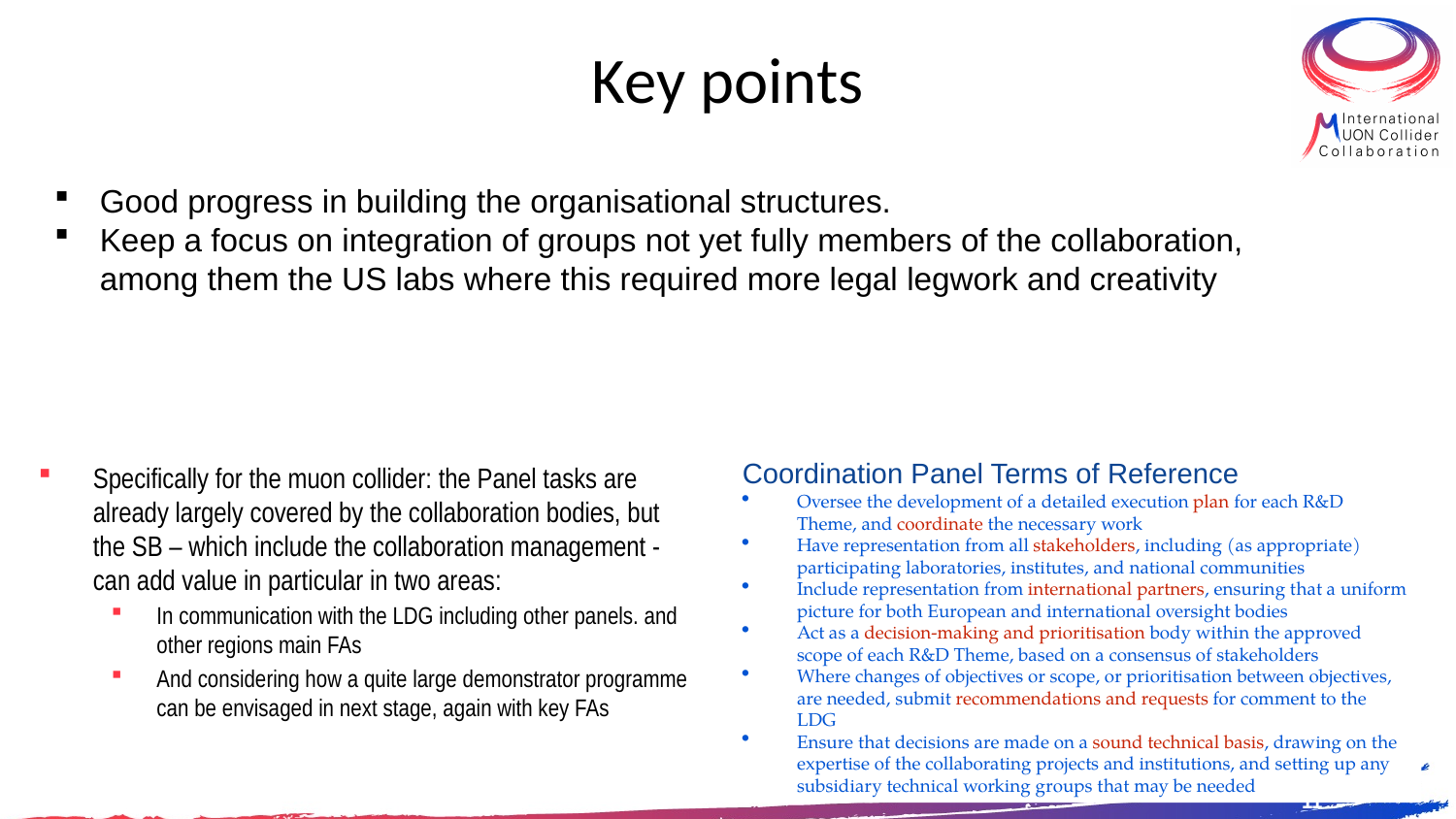

# Key points
Good progress in building the organisational structures.
Keep a focus on integration of groups not yet fully members of the collaboration, among them the US labs where this required more legal legwork and creativity
Coordination Panel Terms of Reference
Oversee the development of a detailed execution plan for each R&D Theme, and coordinate the necessary work
Have representation from all stakeholders, including (as appropriate) participating laboratories, institutes, and national communities
Include representation from international partners, ensuring that a uniform picture for both European and international oversight bodies
Act as a decision-making and prioritisation body within the approved scope of each R&D Theme, based on a consensus of stakeholders
Where changes of objectives or scope, or prioritisation between objectives, are needed, submit recommendations and requests for comment to the LDG
Ensure that decisions are made on a sound technical basis, drawing on the expertise of the collaborating projects and institutions, and setting up any subsidiary technical working groups that may be needed
Specifically for the muon collider: the Panel tasks are already largely covered by the collaboration bodies, but the SB – which include the collaboration management - can add value in particular in two areas:
In communication with the LDG including other panels. and other regions main FAs
And considering how a quite large demonstrator programme can be envisaged in next stage, again with key FAs
11